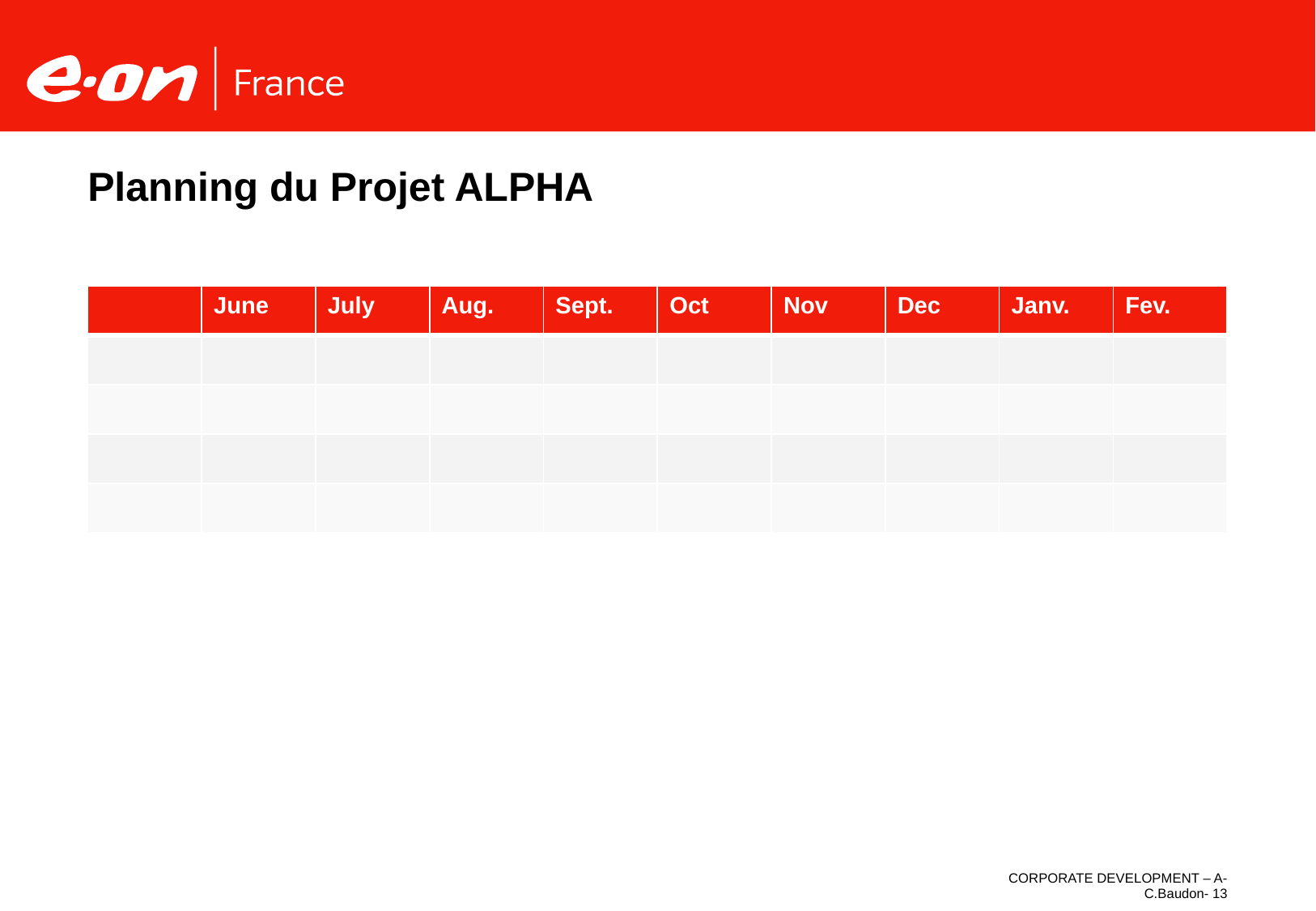

# Planning du Projet ALPHA
|  | June | July | Aug. | Sept. | Oct | Nov | Dec | Janv. | Fev. |
| --- | --- | --- | --- | --- | --- | --- | --- | --- | --- |
|  |  |  |  |  |  |  |  |  |  |
|  |  |  |  |  |  |  |  |  |  |
|  |  |  |  |  |  |  |  |  |  |
|  |  |  |  |  |  |  |  |  |  |